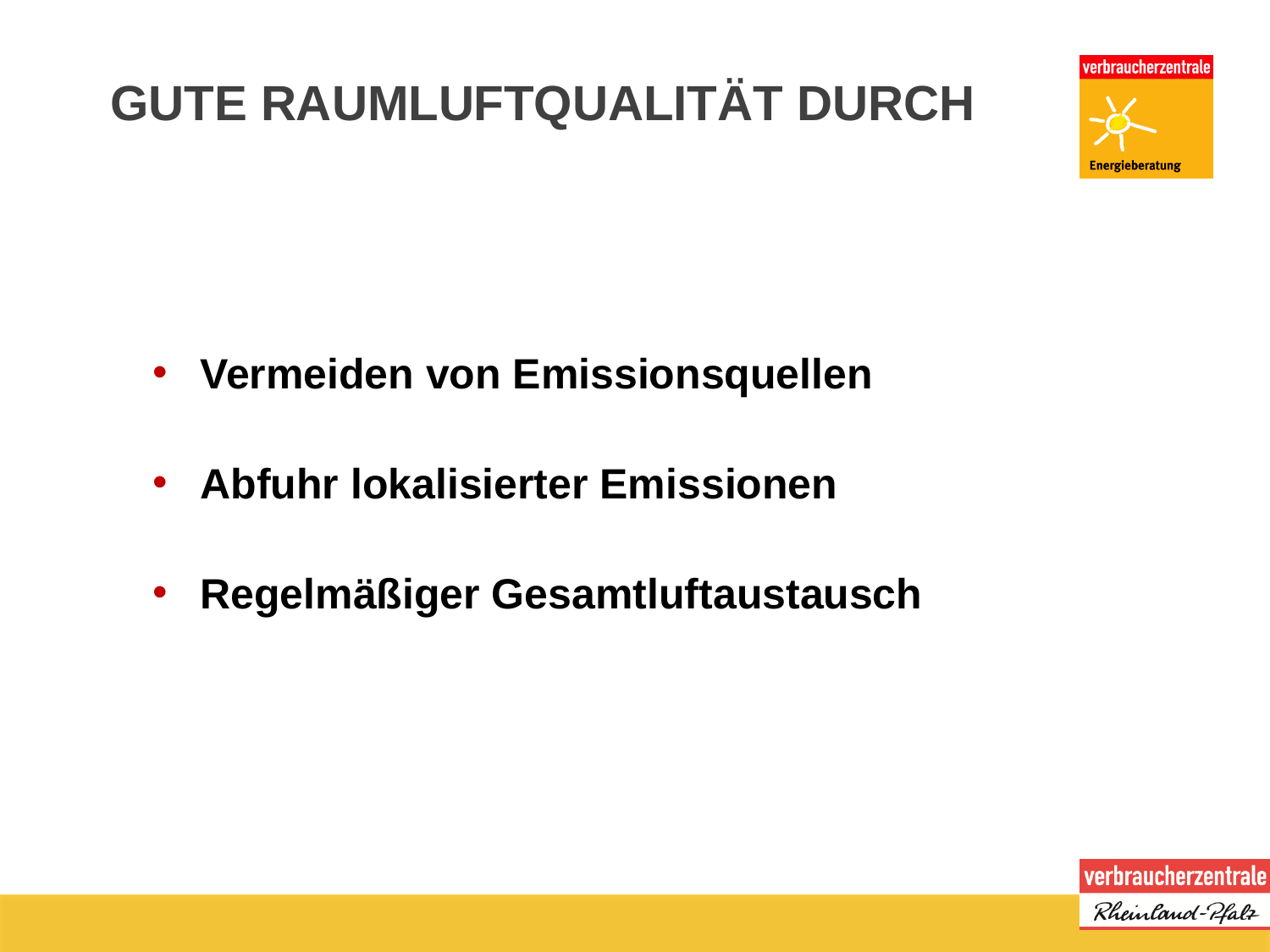

# GUTE RAUMLUFTQUALITÄT DURCH
Vermeiden von Emissionsquellen
Abfuhr lokalisierter Emissionen
Regelmäßiger Gesamtluftaustausch